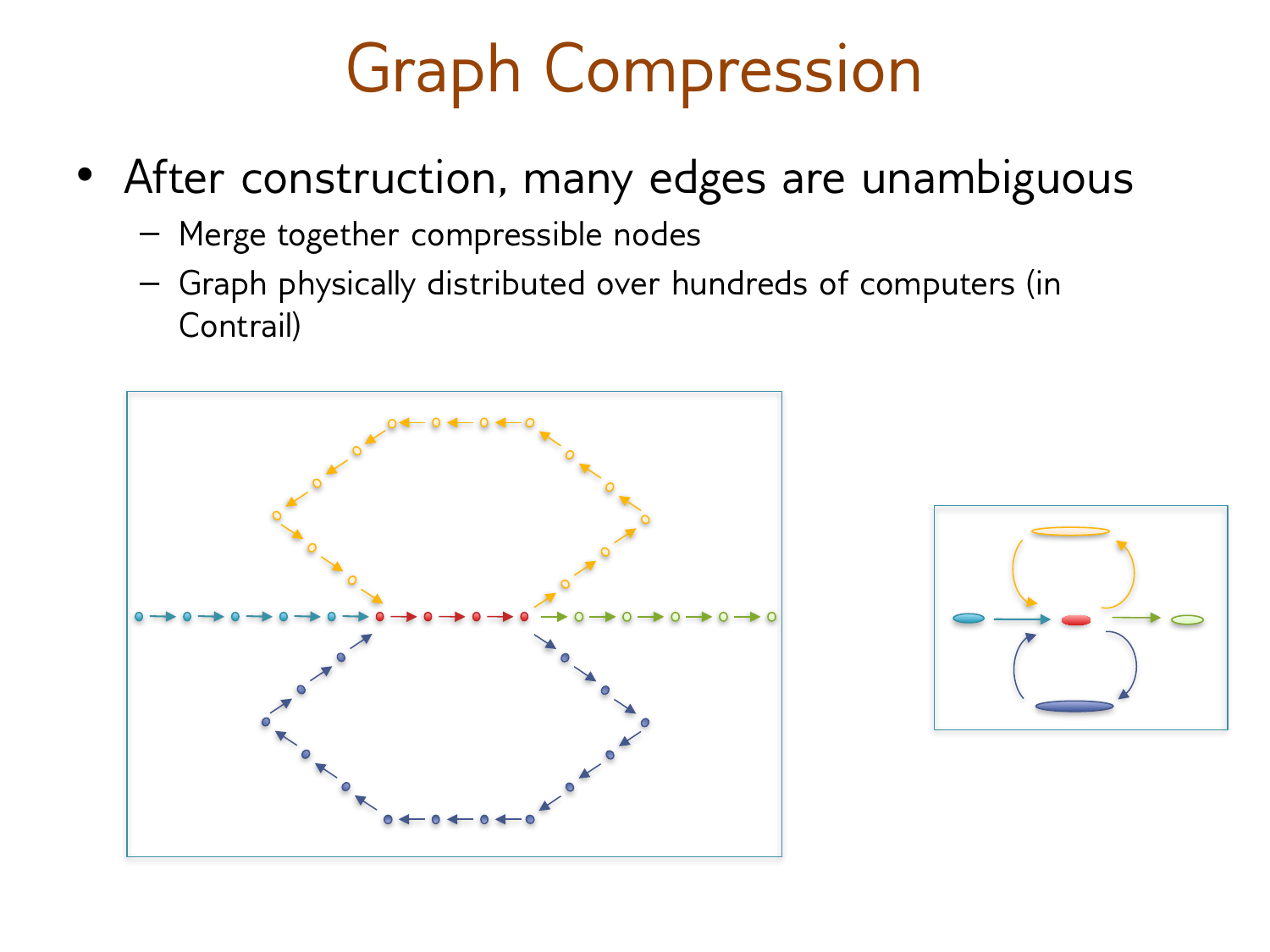

# Graph Compression
After construction, many edges are unambiguous
Merge together compressible nodes
Graph physically distributed over hundreds of computers (in Contrail)